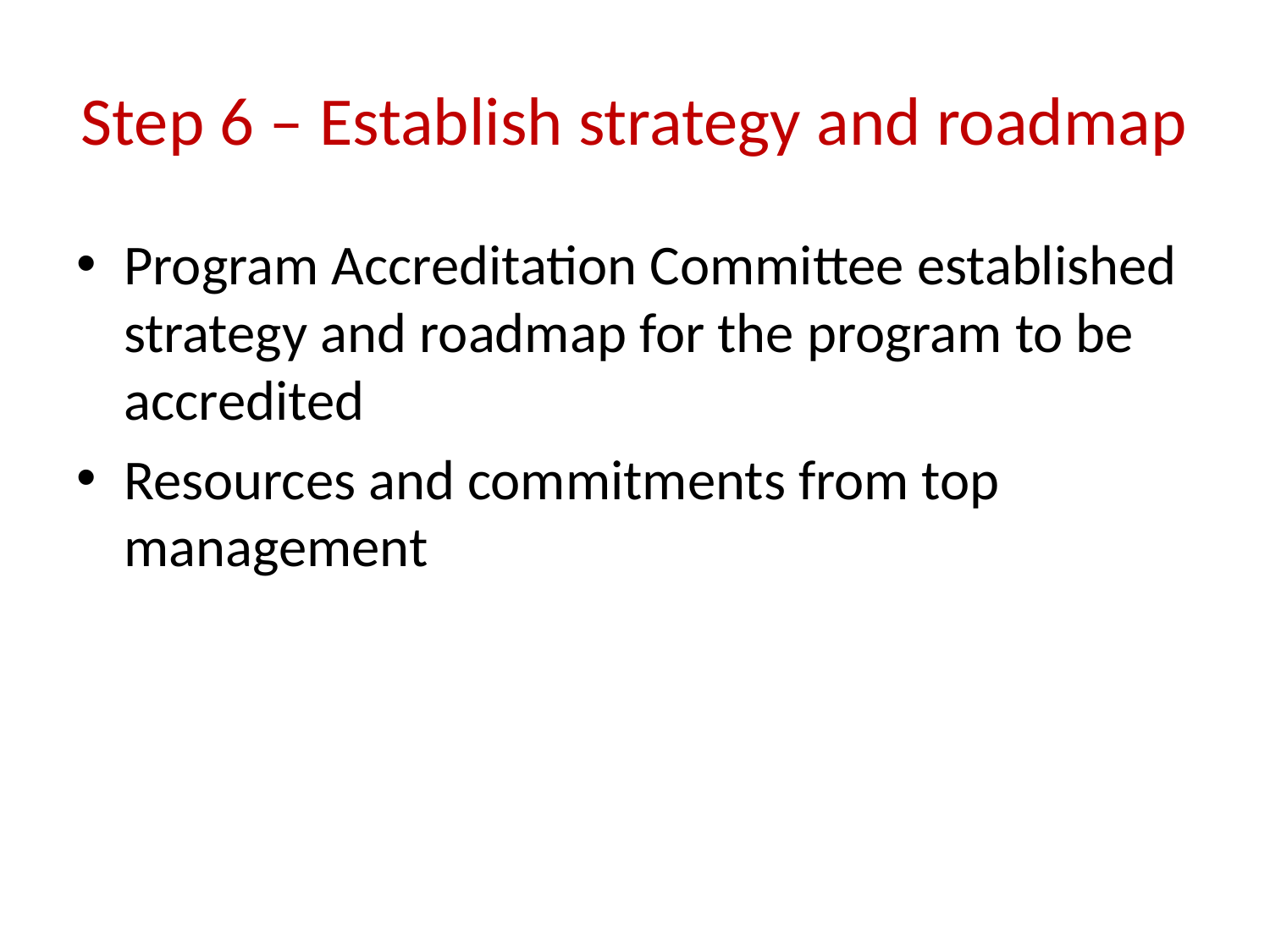

# Step 6 – Establish strategy and roadmap
Program Accreditation Committee established strategy and roadmap for the program to be accredited
Resources and commitments from top management